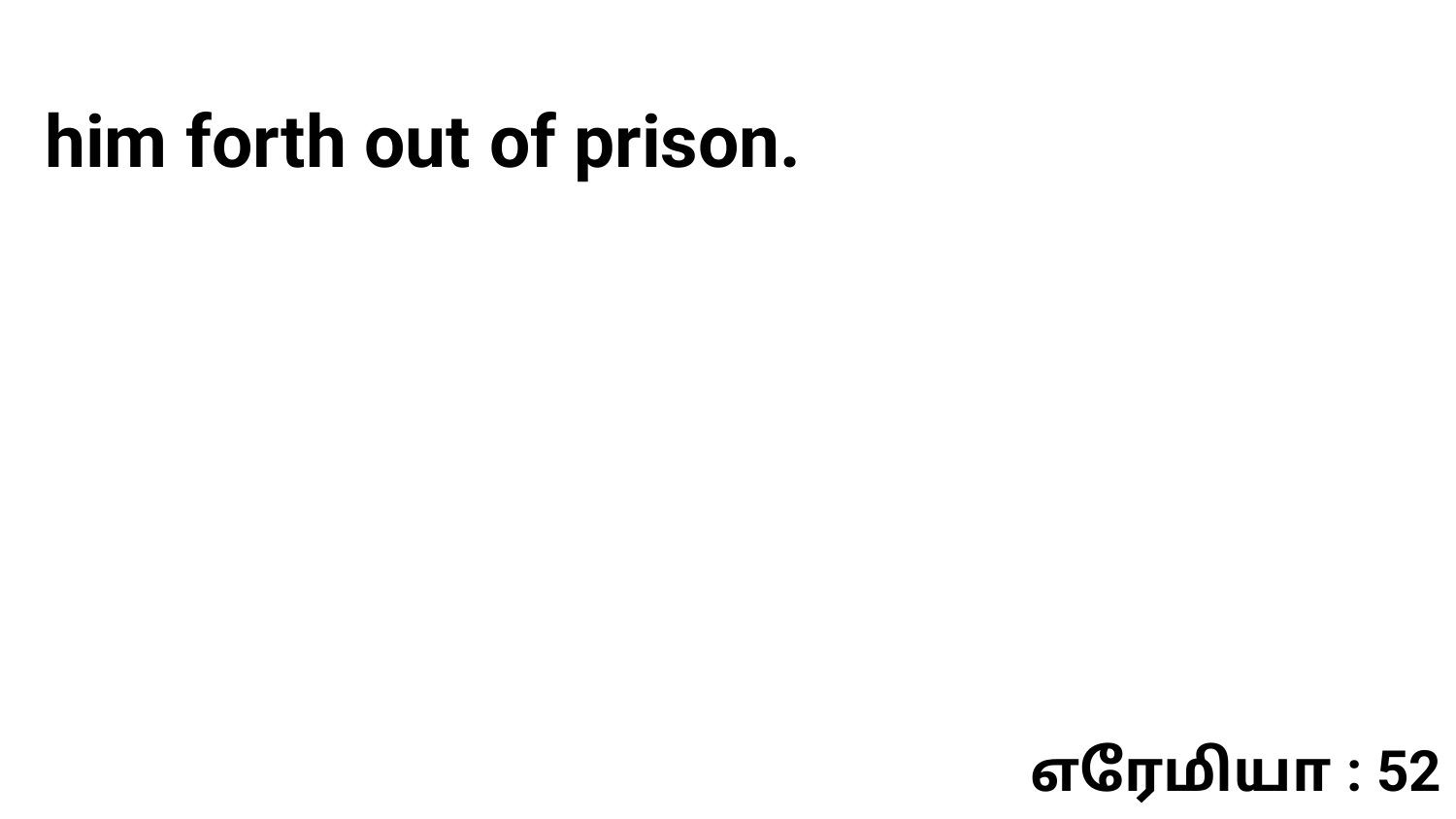

him forth out of prison.
எரேமியா : 52